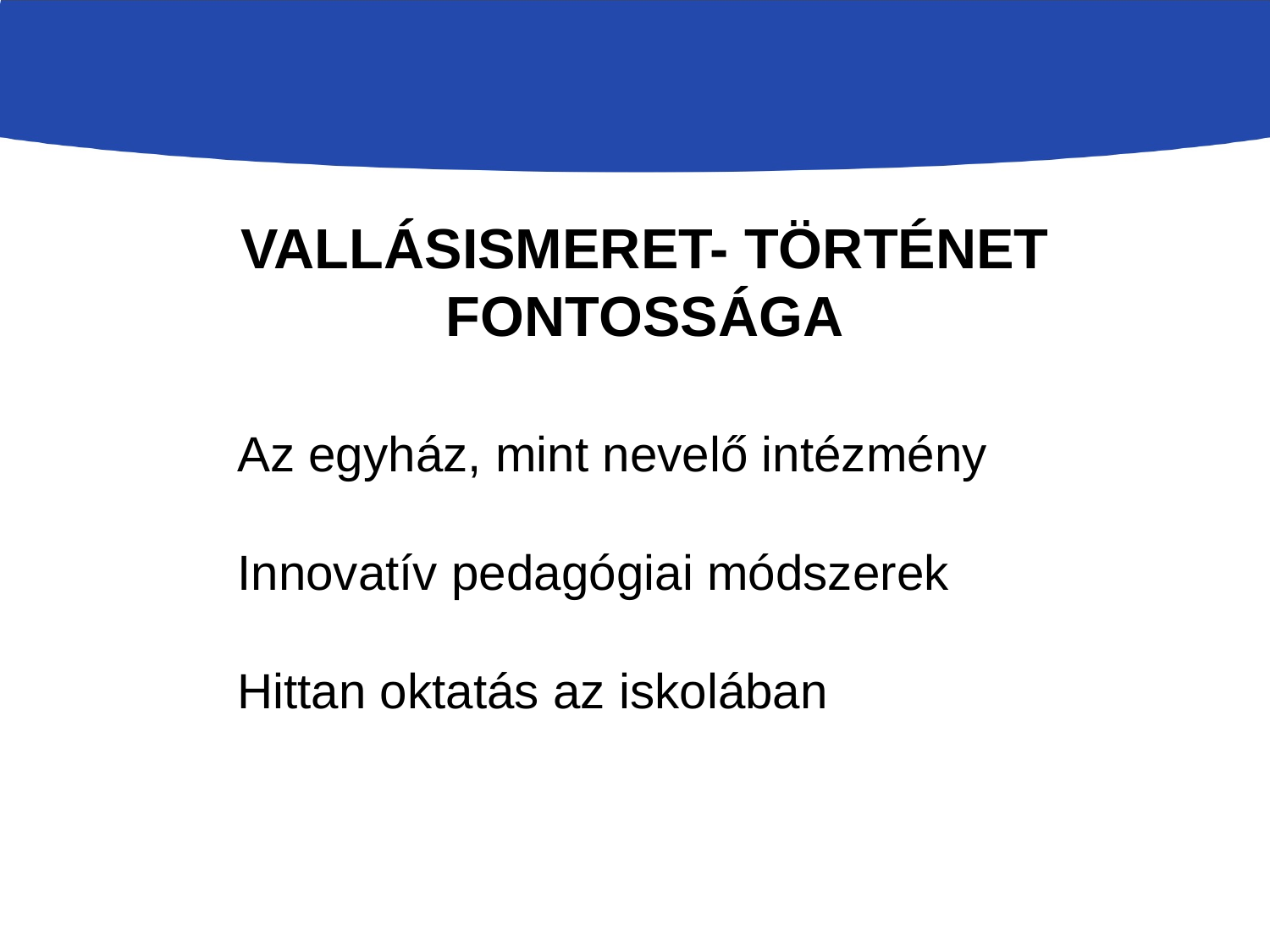

# vallásismeret- történet fontossága
Az egyház, mint nevelő intézmény

Innovatív pedagógiai módszerek

Hittan oktatás az iskolában